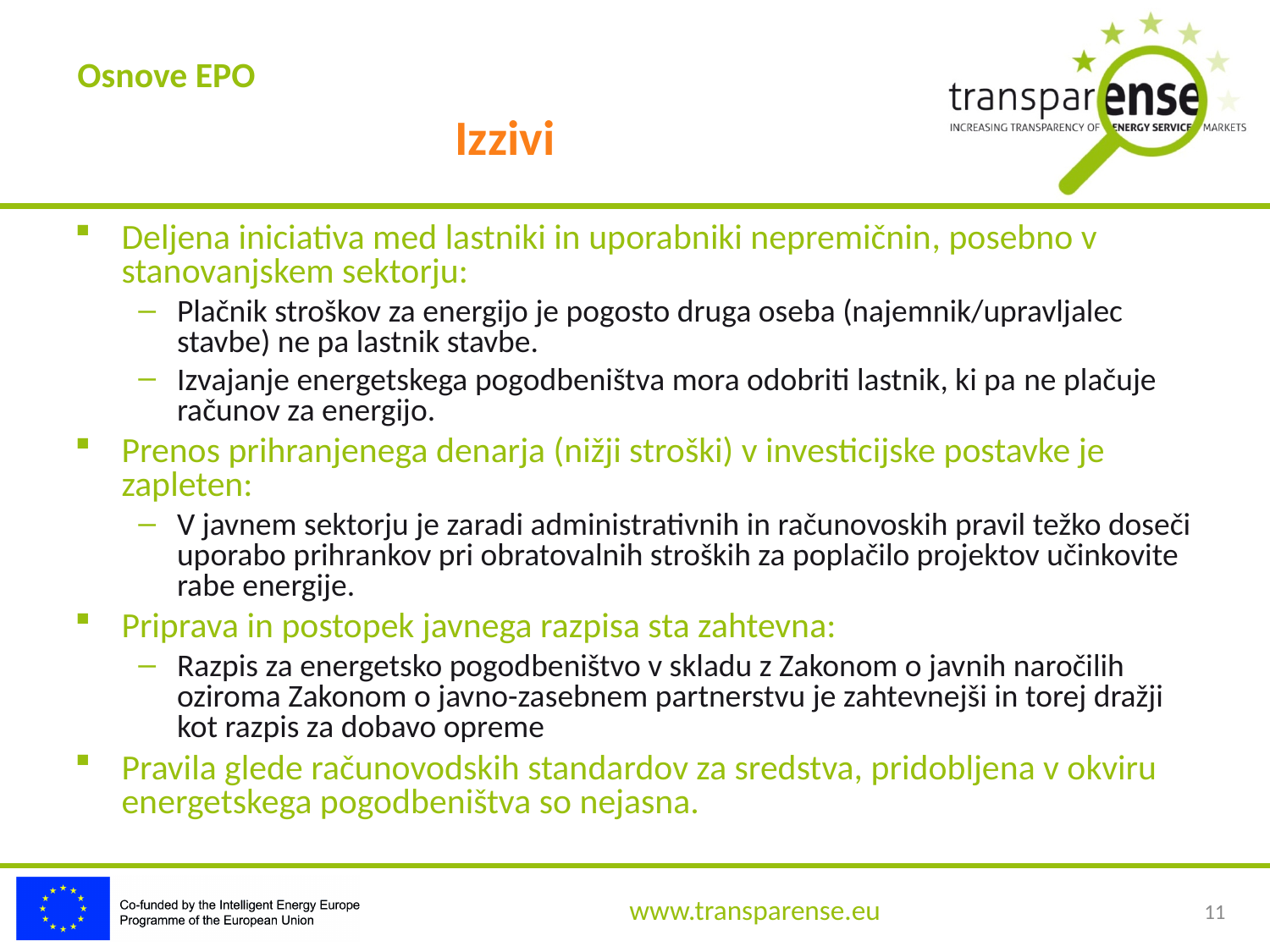

Osnove EPO
Izzivi
Deljena iniciativa med lastniki in uporabniki nepremičnin, posebno v stanovanjskem sektorju:
Plačnik stroškov za energijo je pogosto druga oseba (najemnik/upravljalec stavbe) ne pa lastnik stavbe.
Izvajanje energetskega pogodbeništva mora odobriti lastnik, ki pa ne plačuje računov za energijo.
Prenos prihranjenega denarja (nižji stroški) v investicijske postavke je zapleten:
V javnem sektorju je zaradi administrativnih in računovoskih pravil težko doseči uporabo prihrankov pri obratovalnih stroških za poplačilo projektov učinkovite rabe energije.
Priprava in postopek javnega razpisa sta zahtevna:
Razpis za energetsko pogodbeništvo v skladu z Zakonom o javnih naročilih oziroma Zakonom o javno-zasebnem partnerstvu je zahtevnejši in torej dražji kot razpis za dobavo opreme
Pravila glede računovodskih standardov za sredstva, pridobljena v okviru energetskega pogodbeništva so nejasna.

11